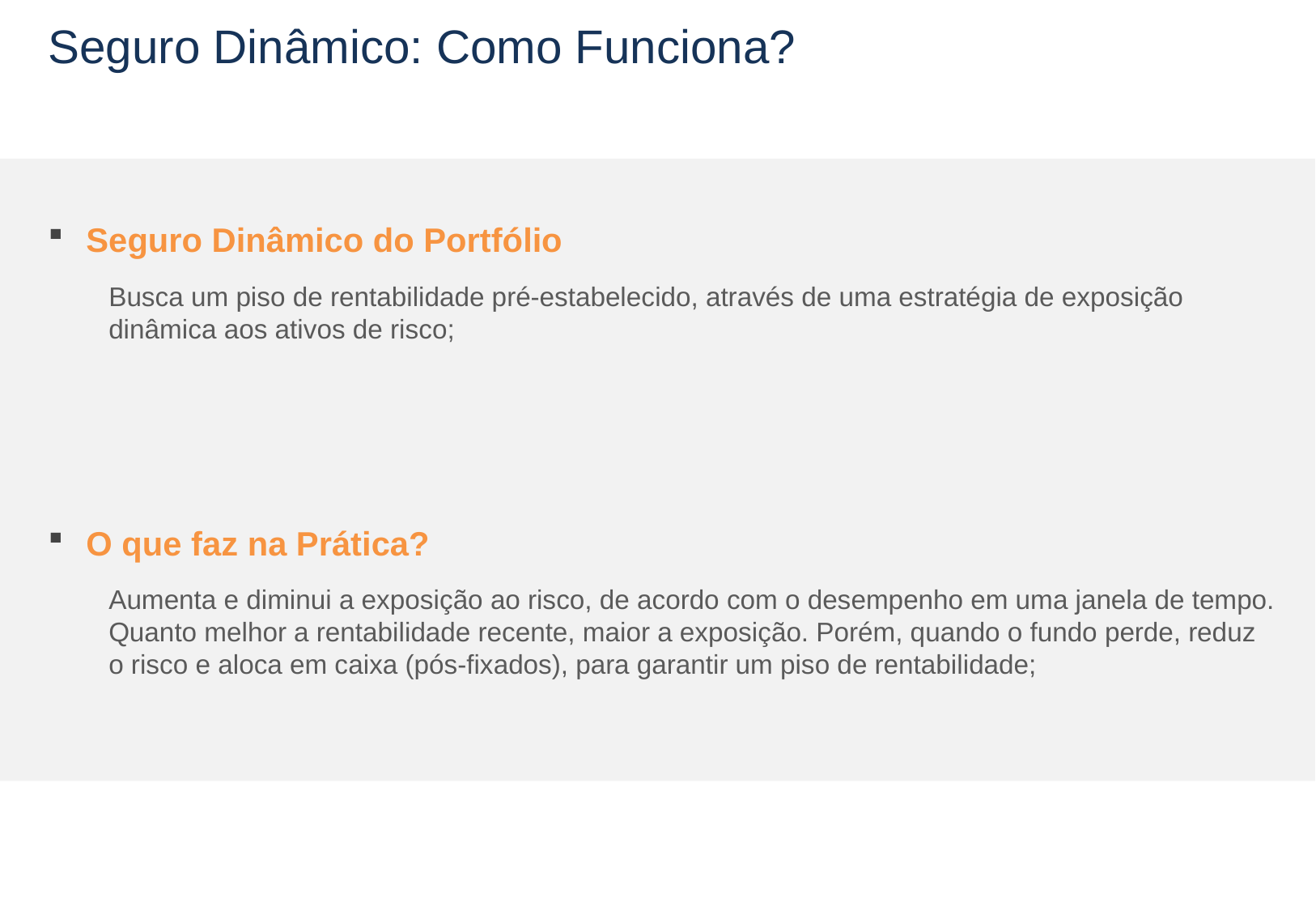

# Seguro Dinâmico: Como Funciona?

Seguro Dinâmico do Portfólio
Busca um piso de rentabilidade pré-estabelecido, através de uma estratégia de exposição dinâmica aos ativos de risco;

O que faz na Prática?
Aumenta e diminui a exposição ao risco, de acordo com o desempenho em uma janela de tempo. Quanto melhor a rentabilidade recente, maior a exposição. Porém, quando o fundo perde, reduz o risco e aloca em caixa (pós-fixados), para garantir um piso de rentabilidade;